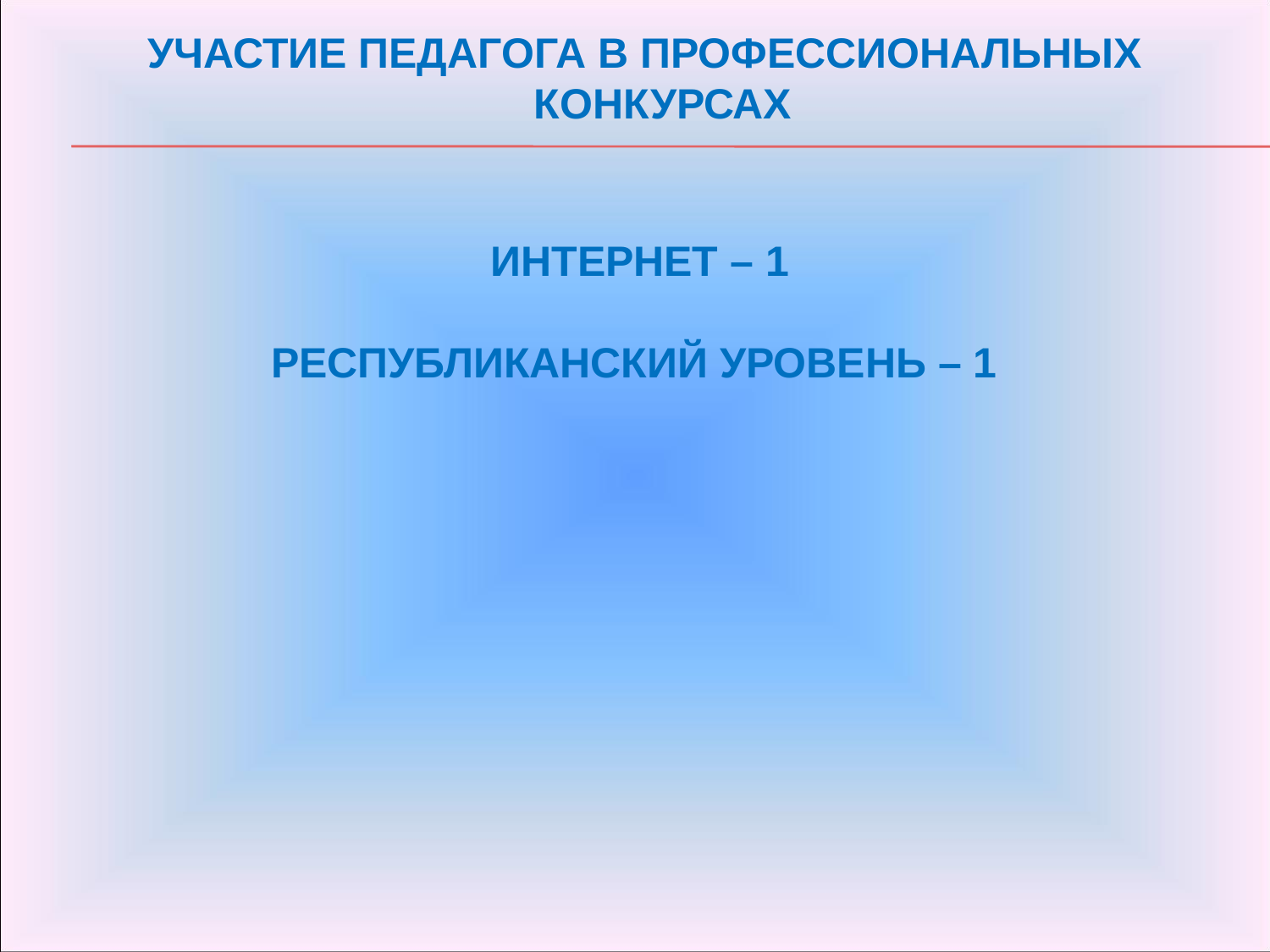

Участие педагога в профессиональных конкурсах
Интернет – 1

республиканский уровень – 1